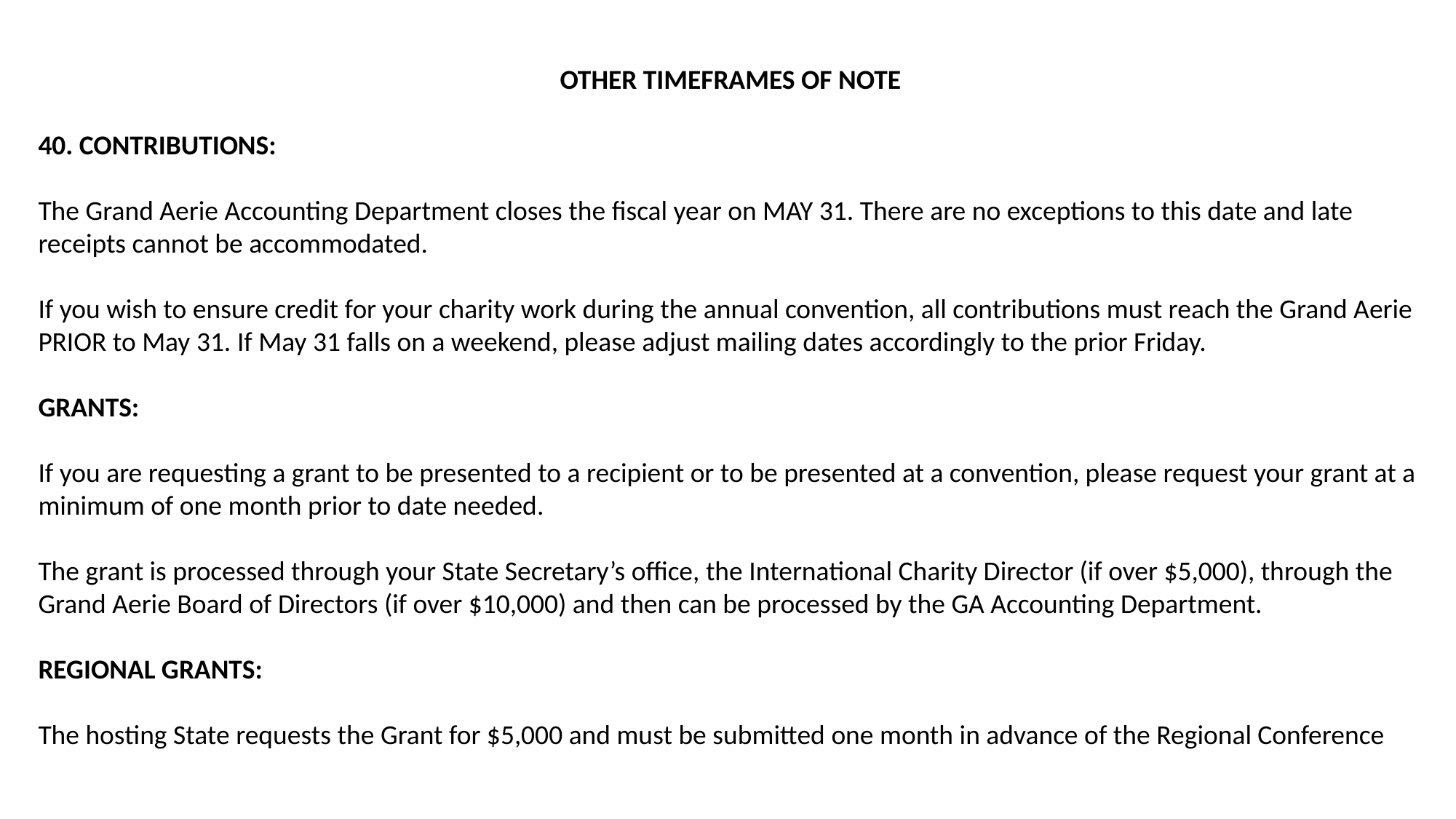

OTHER TIMEFRAMES OF NOTE

40. CONTRIBUTIONS:

The Grand Aerie Accounting Department closes the fiscal year on MAY 31. There are no exceptions to this date and late receipts cannot be accommodated.

If you wish to ensure credit for your charity work during the annual convention, all contributions must reach the Grand Aerie PRIOR to May 31. If May 31 falls on a weekend, please adjust mailing dates accordingly to the prior Friday.

GRANTS:

If you are requesting a grant to be presented to a recipient or to be presented at a convention, please request your grant at a minimum of one month prior to date needed.

The grant is processed through your State Secretary’s office, the International Charity Director (if over $5,000), through the Grand Aerie Board of Directors (if over $10,000) and then can be processed by the GA Accounting Department.

REGIONAL GRANTS:

The hosting State requests the Grant for $5,000 and must be submitted one month in advance of the Regional Conference